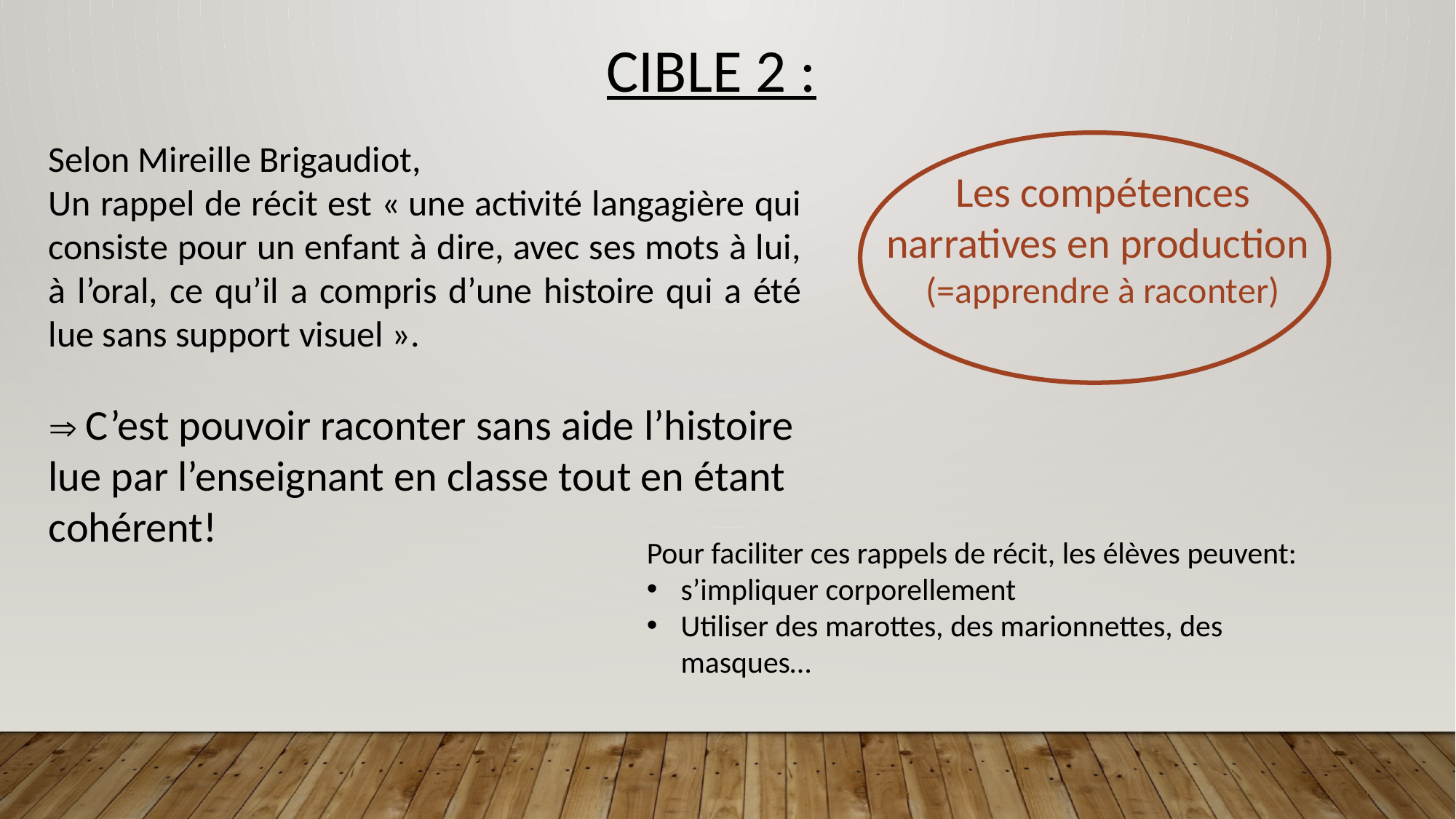

CIBLE 2 :
Selon Mireille Brigaudiot,
Un rappel de récit est « une activité langagière qui consiste pour un enfant à dire, avec ses mots à lui, à l’oral, ce qu’il a compris d’une histoire qui a été lue sans support visuel ».

⇒ C’est pouvoir raconter sans aide l’histoire lue par l’enseignant en classe tout en étant cohérent!

Les compétences narratives en production
(=apprendre à raconter)
Pour faciliter ces rappels de récit, les élèves peuvent:
s’impliquer corporellement
Utiliser des marottes, des marionnettes, des masques…